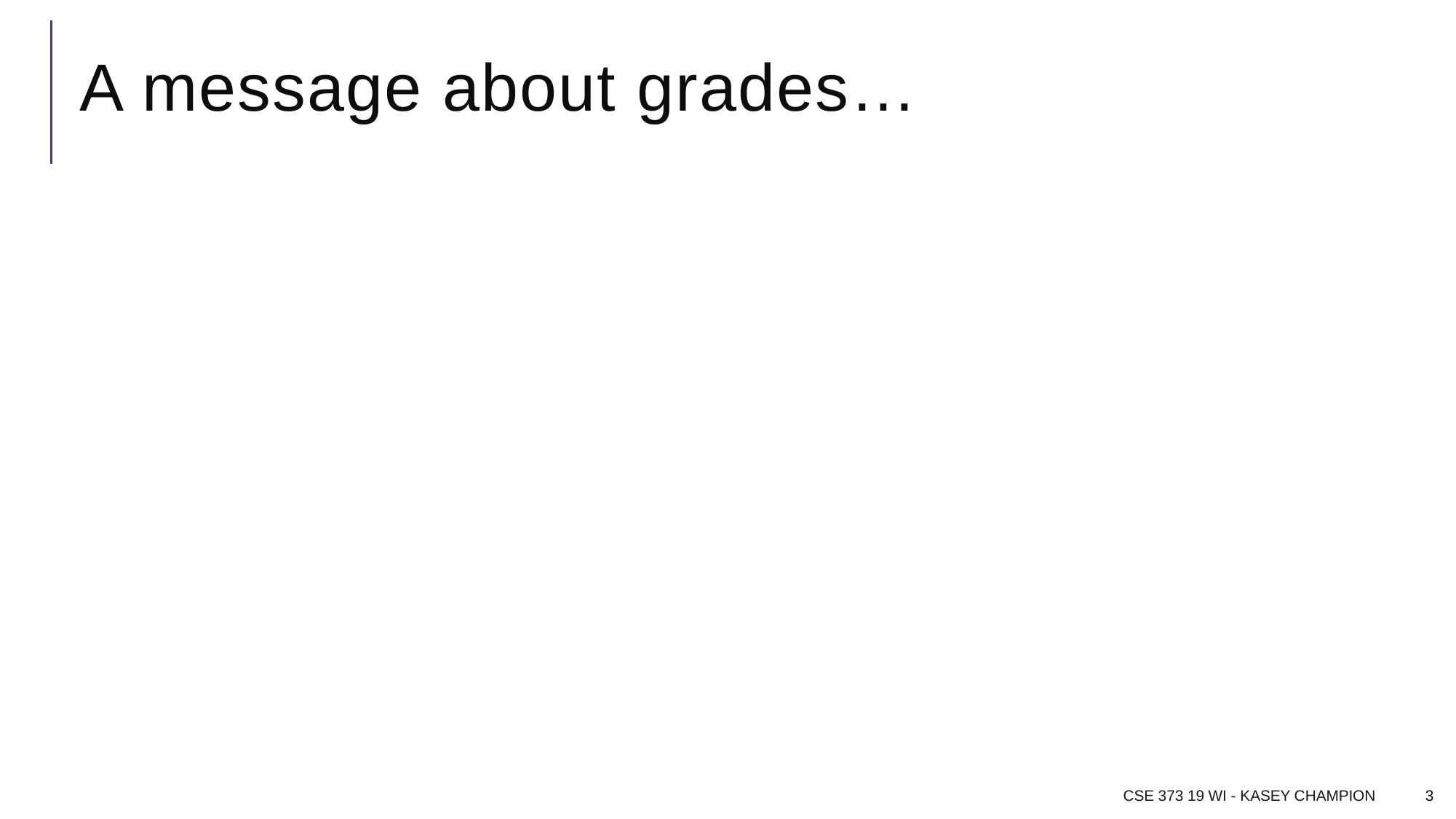

# A message about grades…

CSE 373 19 Wi - Kasey Champion
3